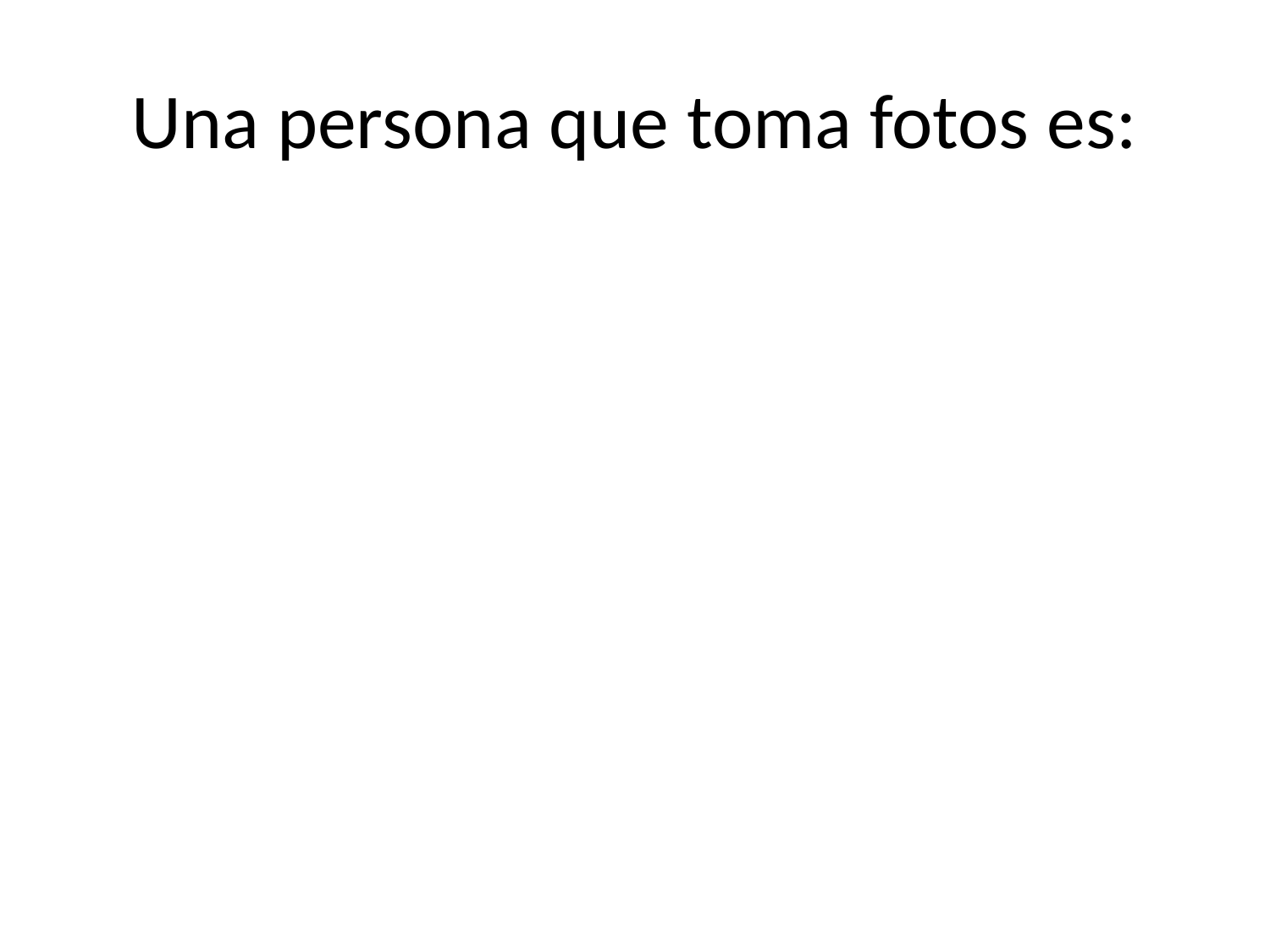

# Una persona que toma fotos es: